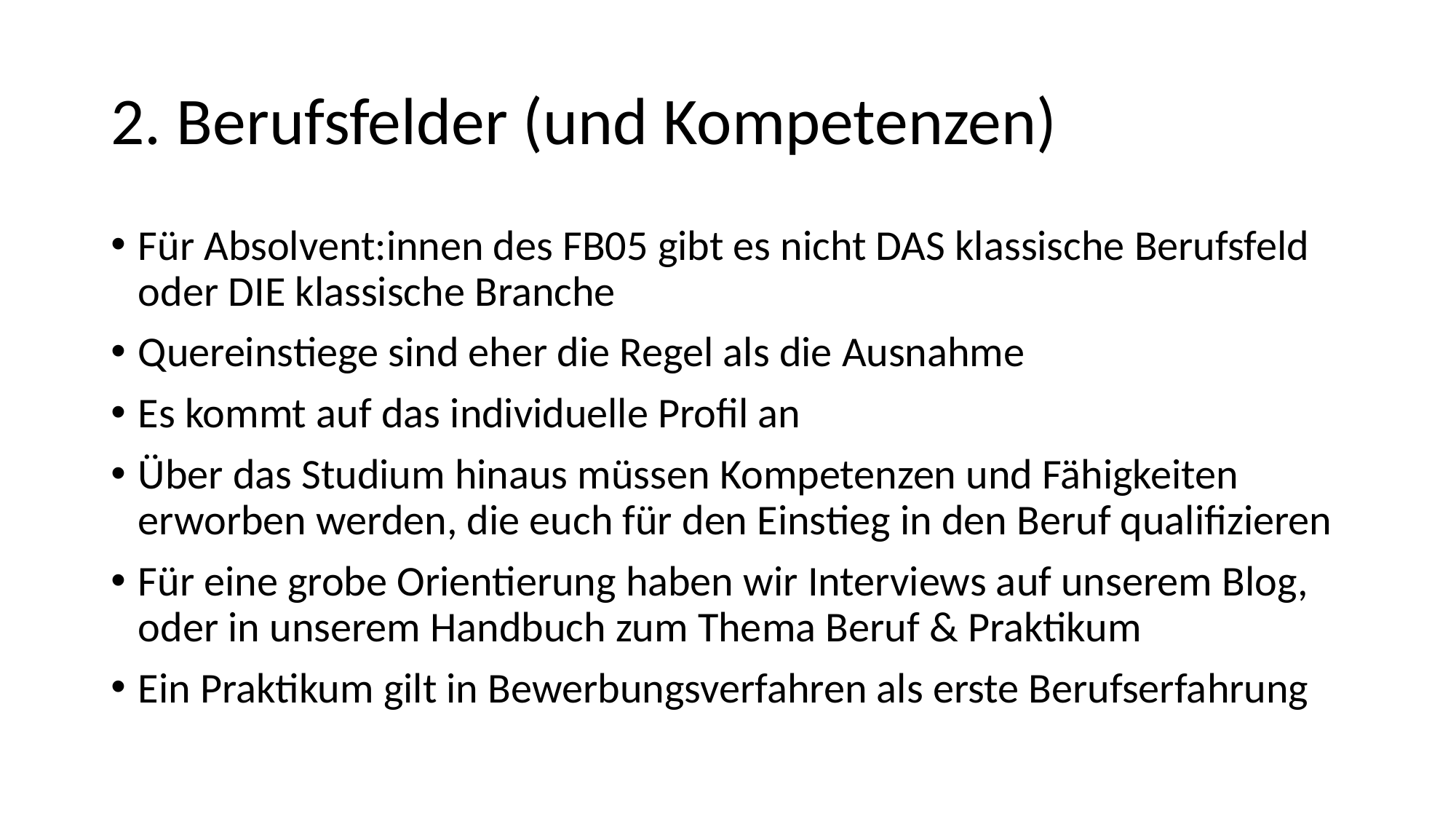

# 2. Berufsfelder (und Kompetenzen)
Für Absolvent:innen des FB05 gibt es nicht DAS klassische Berufsfeld oder DIE klassische Branche
Quereinstiege sind eher die Regel als die Ausnahme
Es kommt auf das individuelle Profil an
Über das Studium hinaus müssen Kompetenzen und Fähigkeiten erworben werden, die euch für den Einstieg in den Beruf qualifizieren
Für eine grobe Orientierung haben wir Interviews auf unserem Blog, oder in unserem Handbuch zum Thema Beruf & Praktikum
Ein Praktikum gilt in Bewerbungsverfahren als erste Berufserfahrung